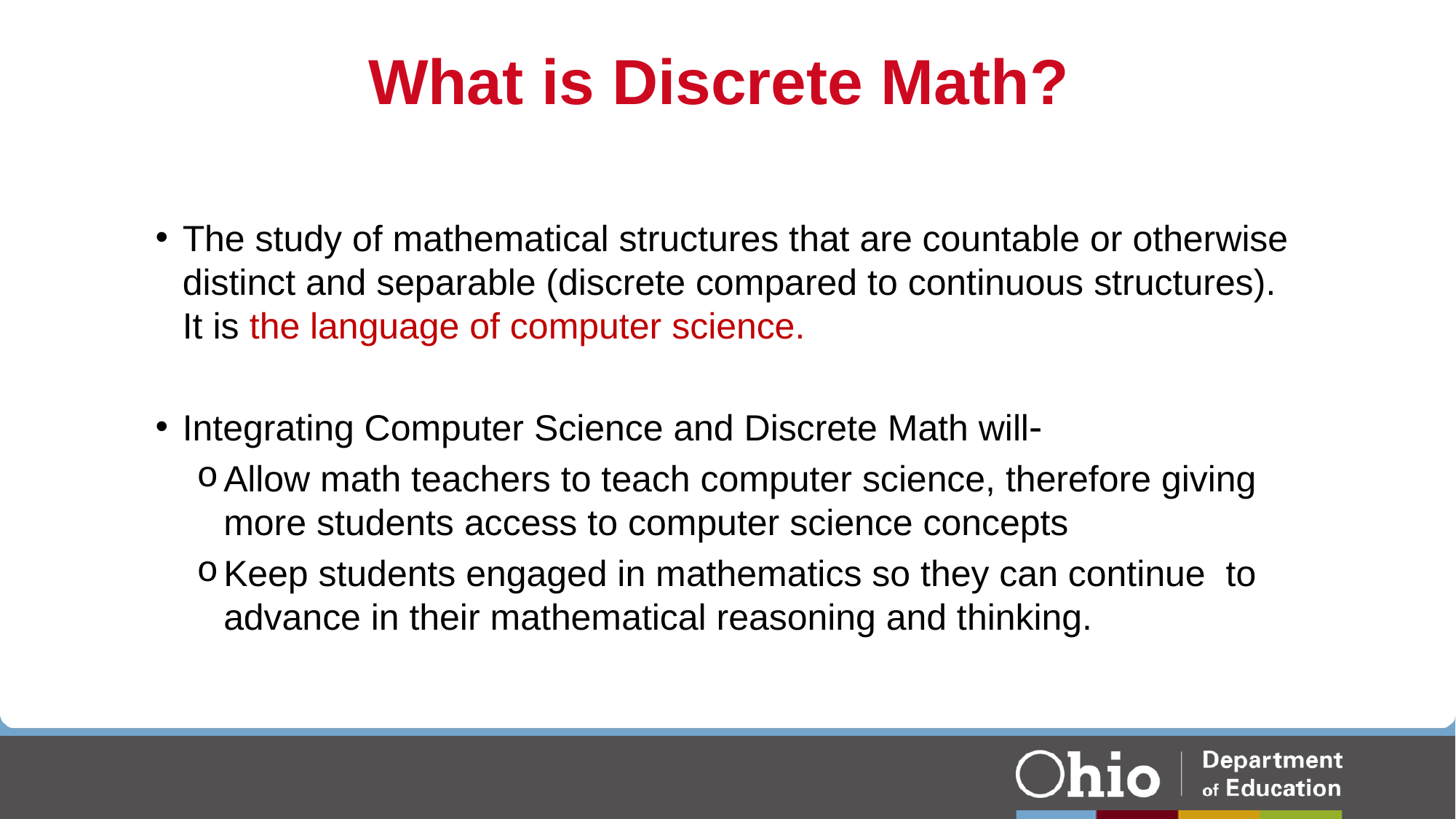

What is Discrete Math?
The study of mathematical structures that are countable or otherwise distinct and separable (discrete compared to continuous structures). It is the language of computer science.

Integrating Computer Science and Discrete Math will−
Allow math teachers to teach computer science, therefore giving more students access to computer science concepts
Keep students engaged in mathematics so they can continue  to advance in their mathematical reasoning and thinking.